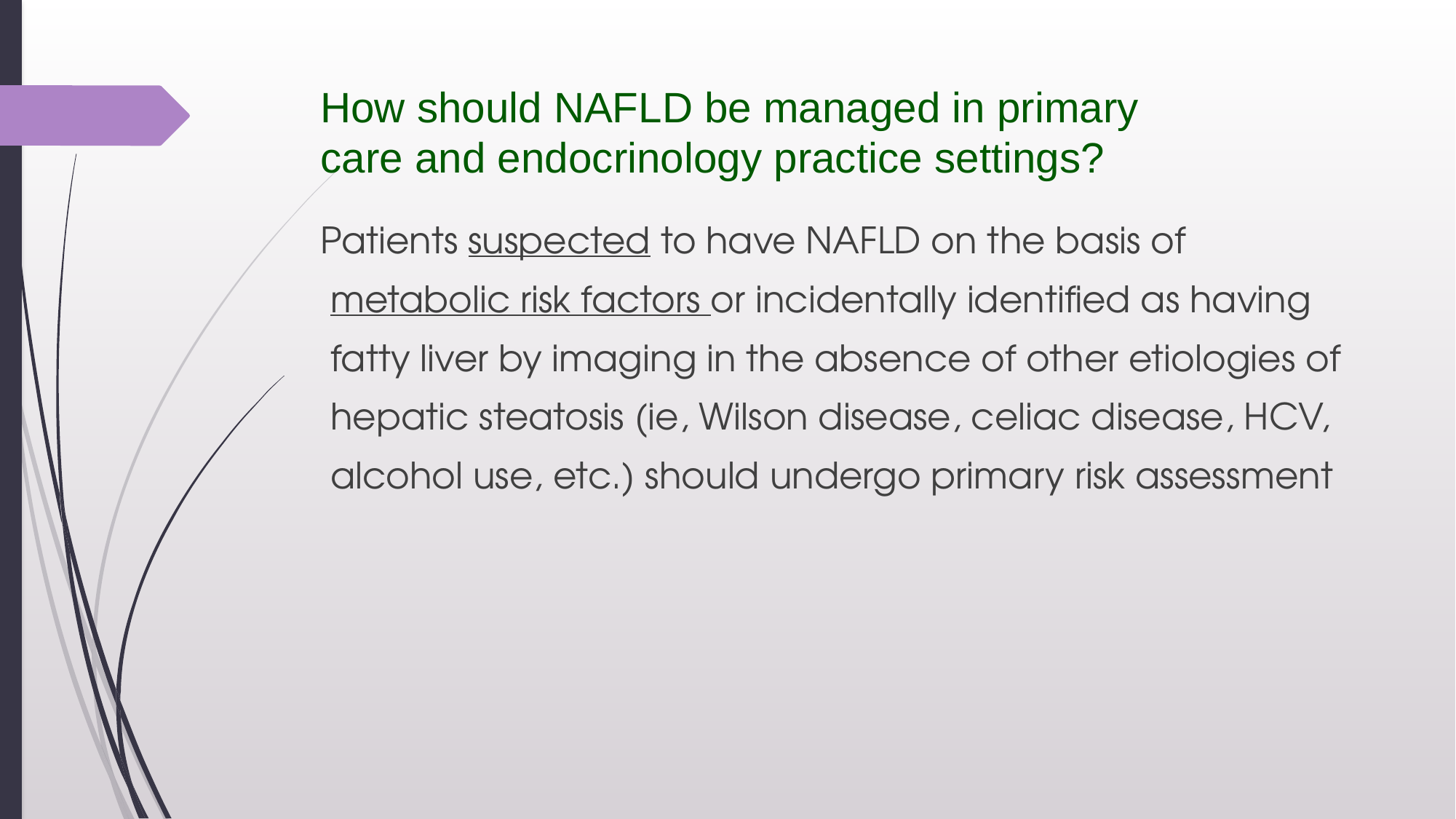

# How should NAFLD be managed in primary care and endocrinology practice settings?
Patients suspected to have NAFLD on the basis of
 metabolic risk factors or incidentally identified as having
 fatty liver by imaging in the absence of other etiologies of
 hepatic steatosis (ie, Wilson disease, celiac disease, HCV,
 alcohol use, etc.) should undergo primary risk assessment